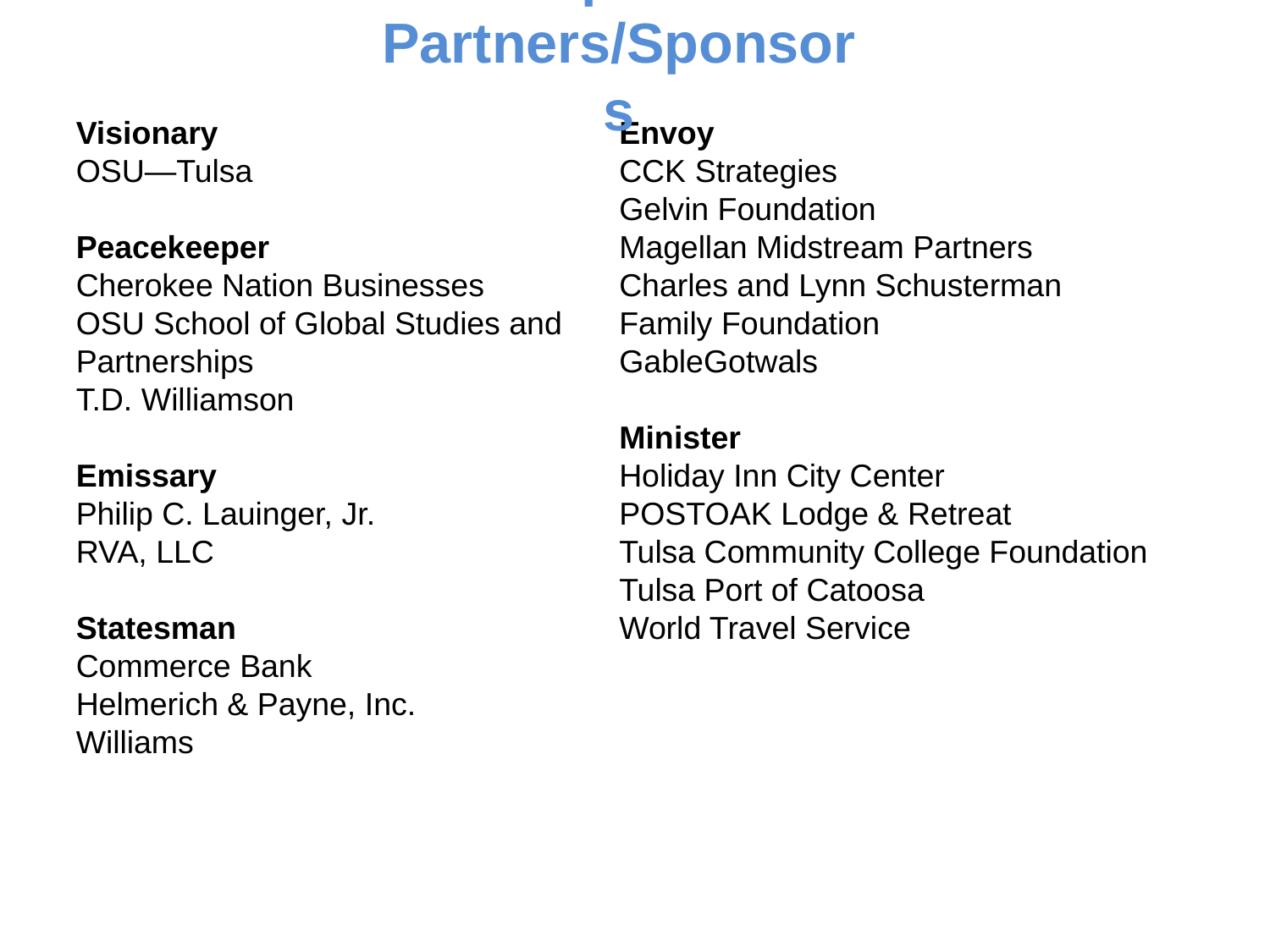

# Corporate Partners/Sponsors
Visionary
OSU—Tulsa

Peacekeeper
Cherokee Nation Businesses
OSU School of Global Studies and Partnerships
T.D. Williamson

Emissary
Philip C. Lauinger, Jr.
RVA, LLC

Statesman
Commerce Bank
Helmerich & Payne, Inc.
Williams

Envoy
CCK Strategies
Gelvin Foundation
Magellan Midstream Partners
Charles and Lynn Schusterman Family Foundation
GableGotwals

Minister
Holiday Inn City Center
POSTOAK Lodge & Retreat
Tulsa Community College Foundation
Tulsa Port of Catoosa
World Travel Service